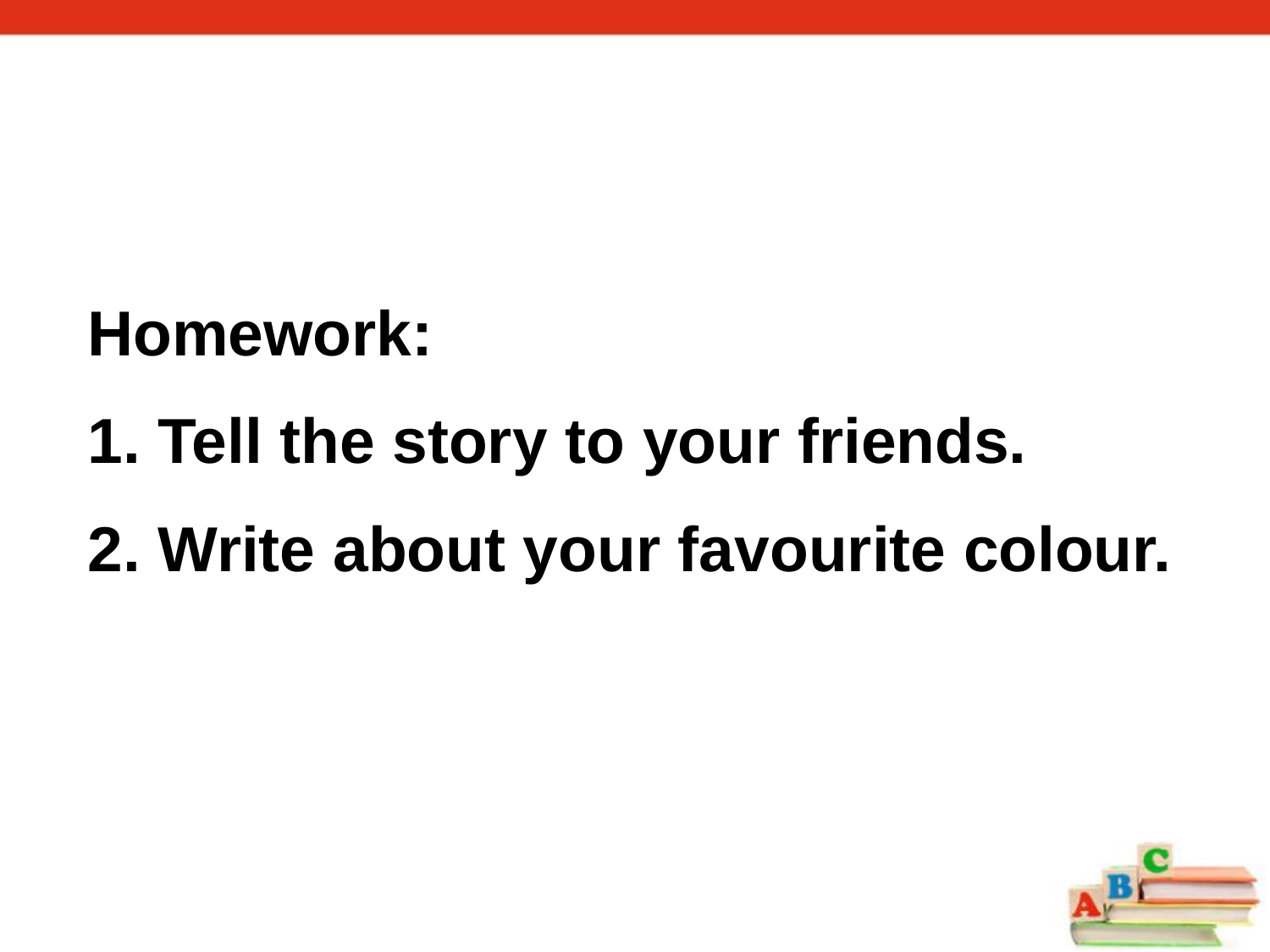

Homework:
1. Tell the story to your friends.
2. Write about your favourite colour.